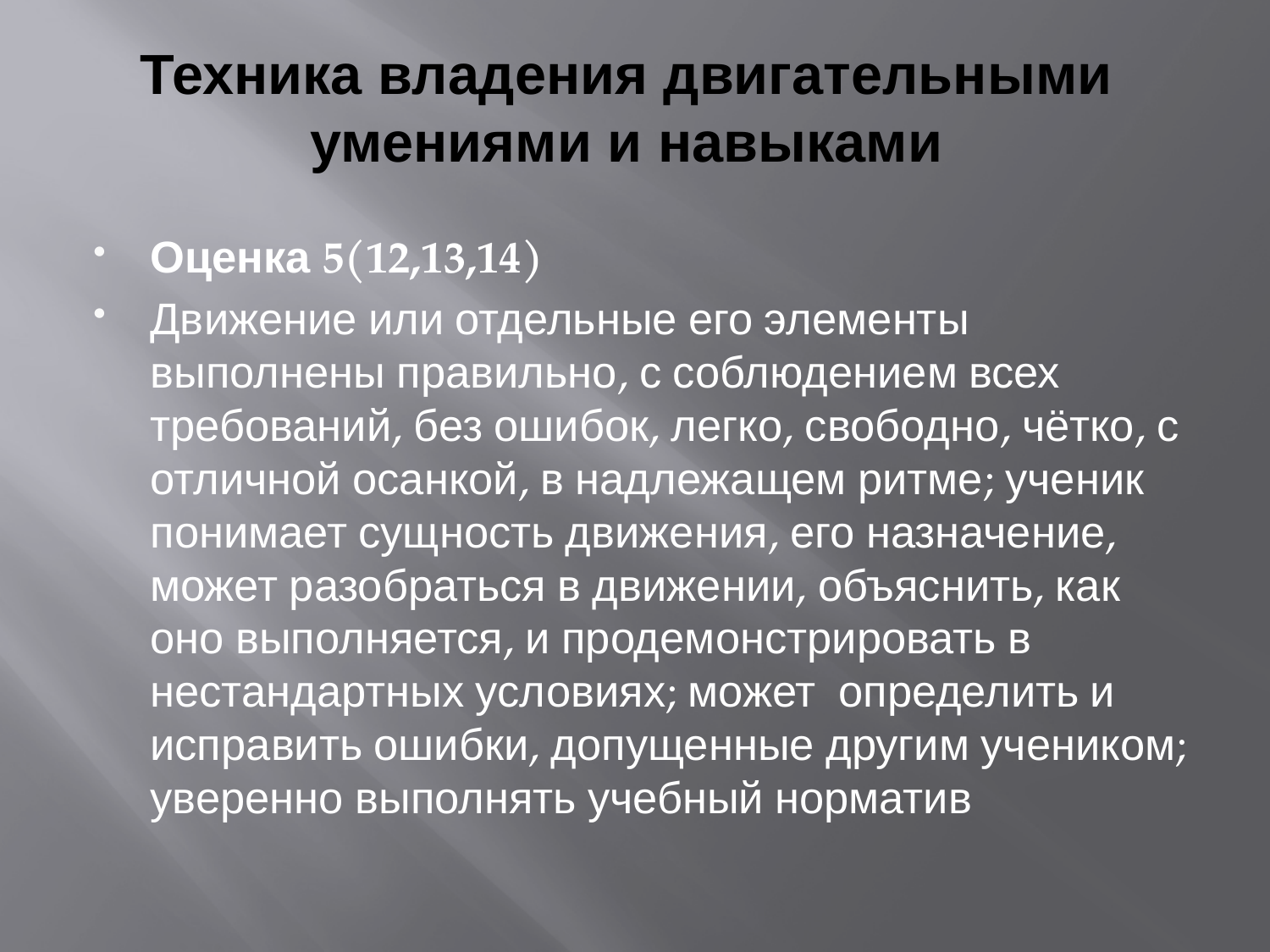

# Техника владения двигательными умениями и навыками
Оценка 5(12,13,14)
Движение или отдельные его элементы выполнены правильно, с соблюдением всех требований, без ошибок, легко, свободно, чётко, с отличной осанкой, в надлежащем ритме; ученик понимает сущность движения, его назначение, может разобраться в движении, объяснить, как оно выполняется, и продемонстрировать в нестандартных условиях; может  определить и исправить ошибки, допущенные другим учеником; уверенно выполнять учебный норматив